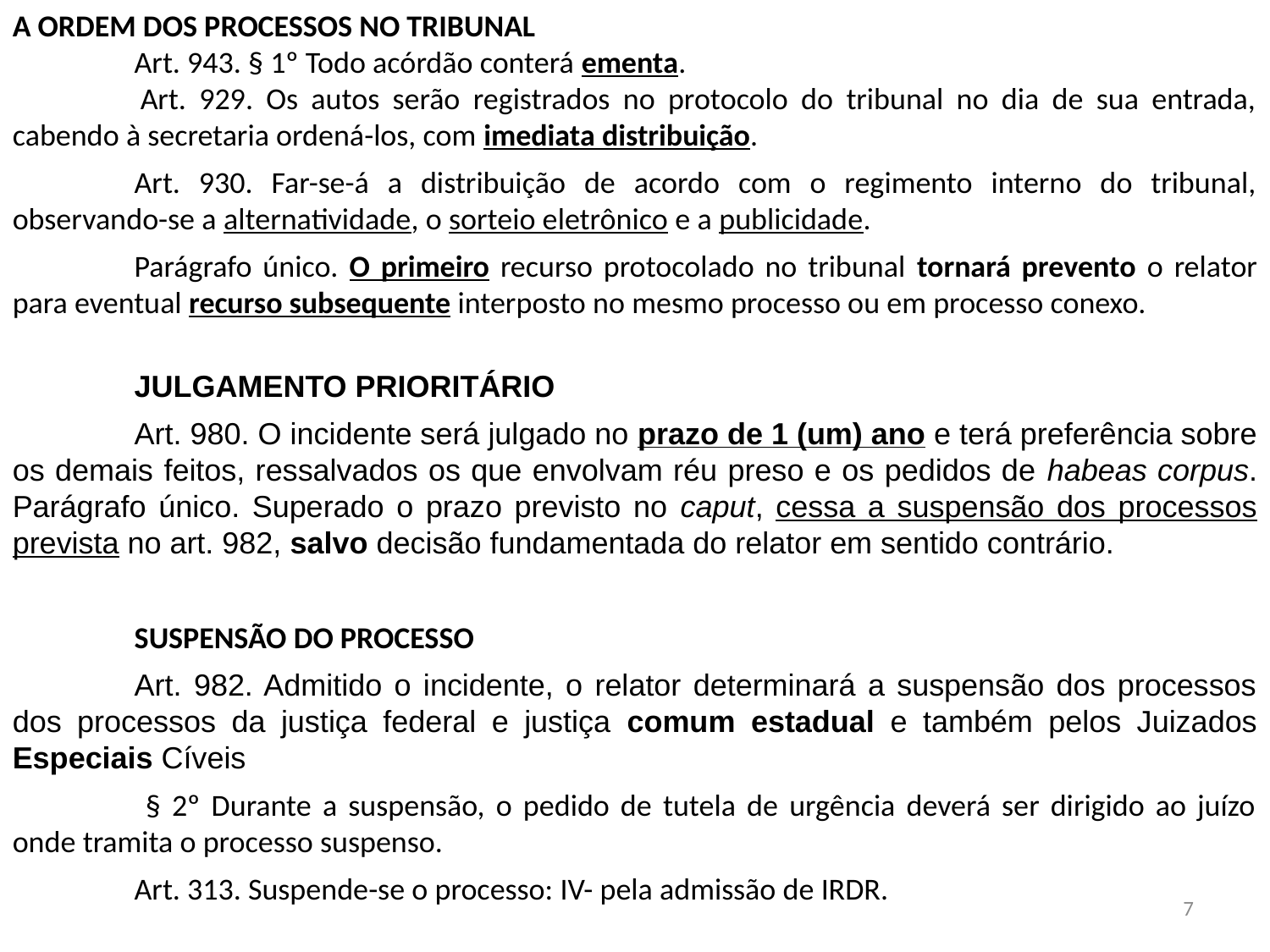

A ORDEM DOS PROCESSOS NO TRIBUNAL
	Art. 943. § 1º Todo acórdão conterá ementa.
 	Art. 929. Os autos serão registrados no protocolo do tribunal no dia de sua entrada, cabendo à secretaria ordená-los, com imediata distribuição.
		Art. 930. Far-se-á a distribuição de acordo com o regimento interno do tribunal, observando-se a alternatividade, o sorteio eletrônico e a publicidade.
		Parágrafo único. O primeiro recurso protocolado no tribunal tornará prevento o relator para eventual recurso subsequente interposto no mesmo processo ou em processo conexo.

	JULGAMENTO PRIORITÁRIO
		Art. 980. O incidente será julgado no prazo de 1 (um) ano e terá preferência sobre os demais feitos, ressalvados os que envolvam réu preso e os pedidos de habeas corpus. Parágrafo único. Superado o prazo previsto no caput, cessa a suspensão dos processos prevista no art. 982, salvo decisão fundamentada do relator em sentido contrário.

	SUSPENSÃO DO PROCESSO
		Art. 982. Admitido o incidente, o relator determinará a suspensão dos processos dos processos da justiça federal e justiça comum estadual e também pelos Juizados Especiais Cíveis
		 § 2º Durante a suspensão, o pedido de tutela de urgência deverá ser dirigido ao juízo onde tramita o processo suspenso.
		Art. 313. Suspende-se o processo: IV- pela admissão de IRDR.
7